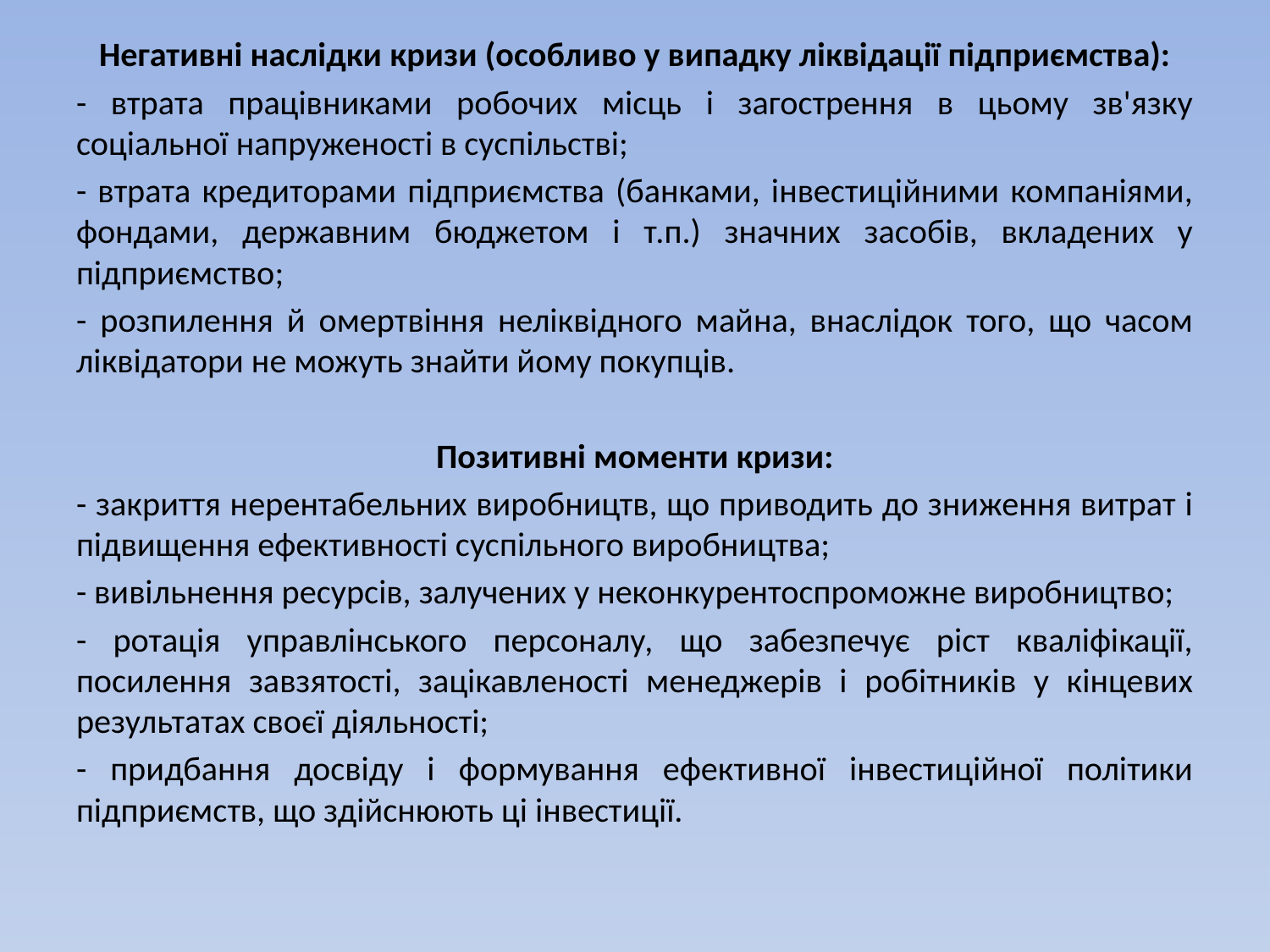

Негативні наслідки кризи (особливо у випадку ліквідації підприємства):
- втрата працівниками робочих місць і загострення в цьому зв'язку соціальної напруженості в суспільстві;
- втрата кредиторами підприємства (банками, інвестиційними компаніями, фондами, державним бюджетом і т.п.) значних засобів, вкладених у підприємство;
- розпилення й омертвіння неліквідного майна, внаслідок того, що часом ліквідатори не можуть знайти йому покупців.

Позитивні моменти кризи:
- закриття нерентабельних виробництв, що приводить до зниження витрат і підвищення ефективності суспільного виробництва;
- вивільнення ресурсів, залучених у неконкурентоспроможне виробництво;
- ротація управлінського персоналу, що забезпечує ріст кваліфікації, посилення завзятості, зацікавленості менеджерів і робітників у кінцевих результатах своєї діяльності;
- придбання досвіду і формування ефективної інвестиційної політики підприємств, що здійснюють ці інвестиції.